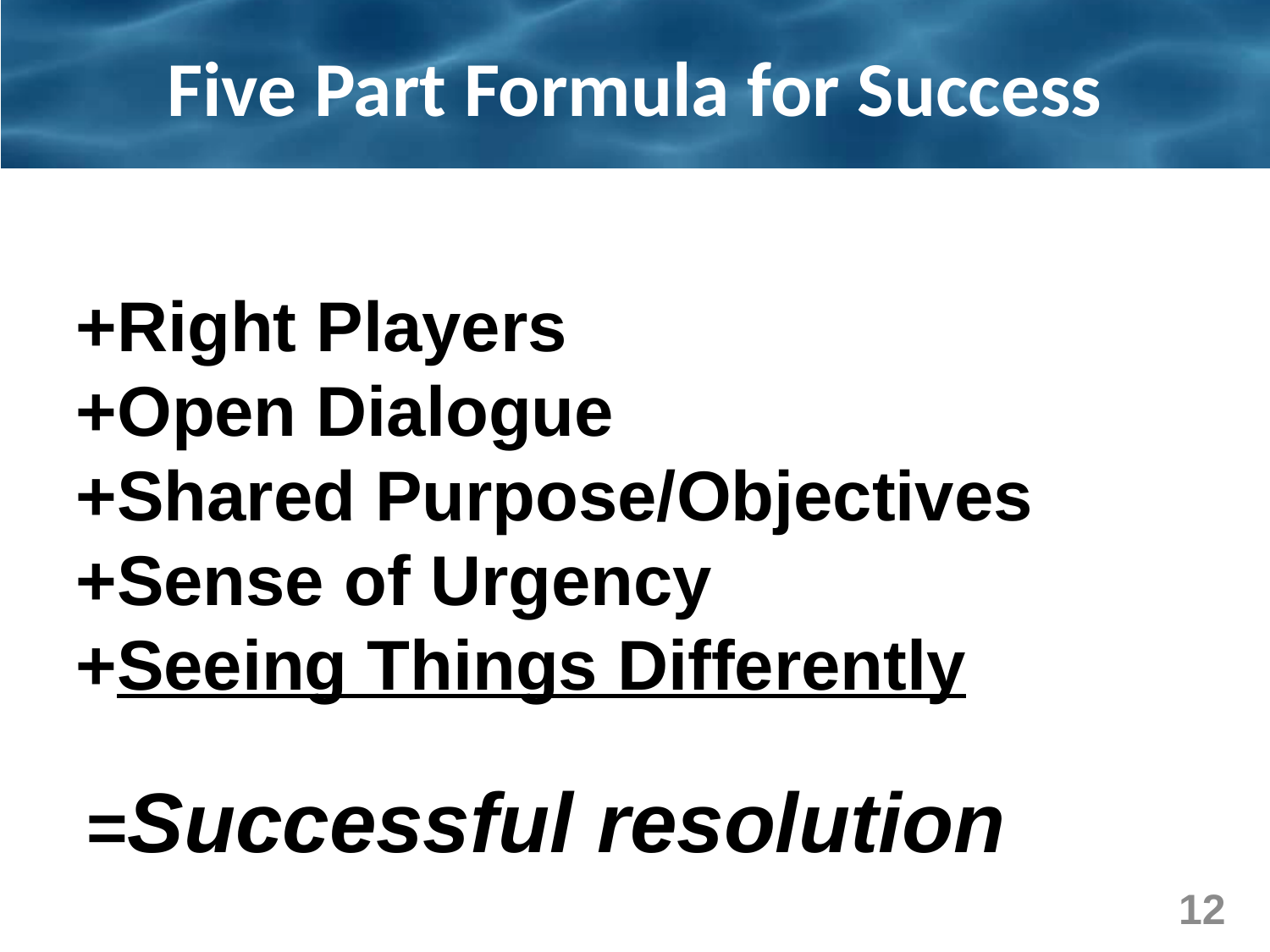

# Five Part Formula for Success
+Right Players
+Open Dialogue
+Shared Purpose/Objectives
+Sense of Urgency
+Seeing Things Differently
=Successful resolution

12